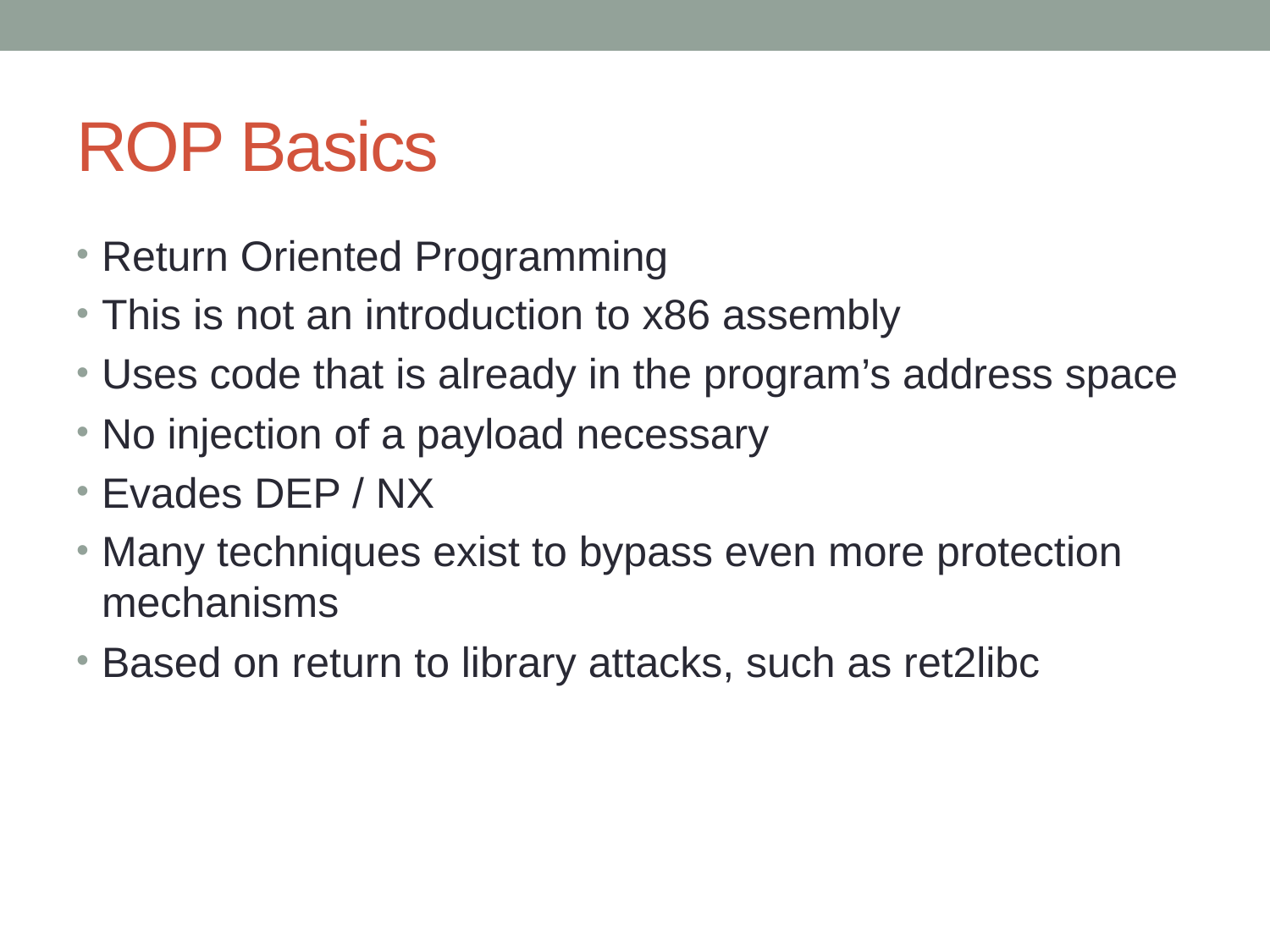

# ROP Basics
Return Oriented Programming
This is not an introduction to x86 assembly
Uses code that is already in the program’s address space
No injection of a payload necessary
Evades DEP / NX
Many techniques exist to bypass even more protection mechanisms
Based on return to library attacks, such as ret2libc